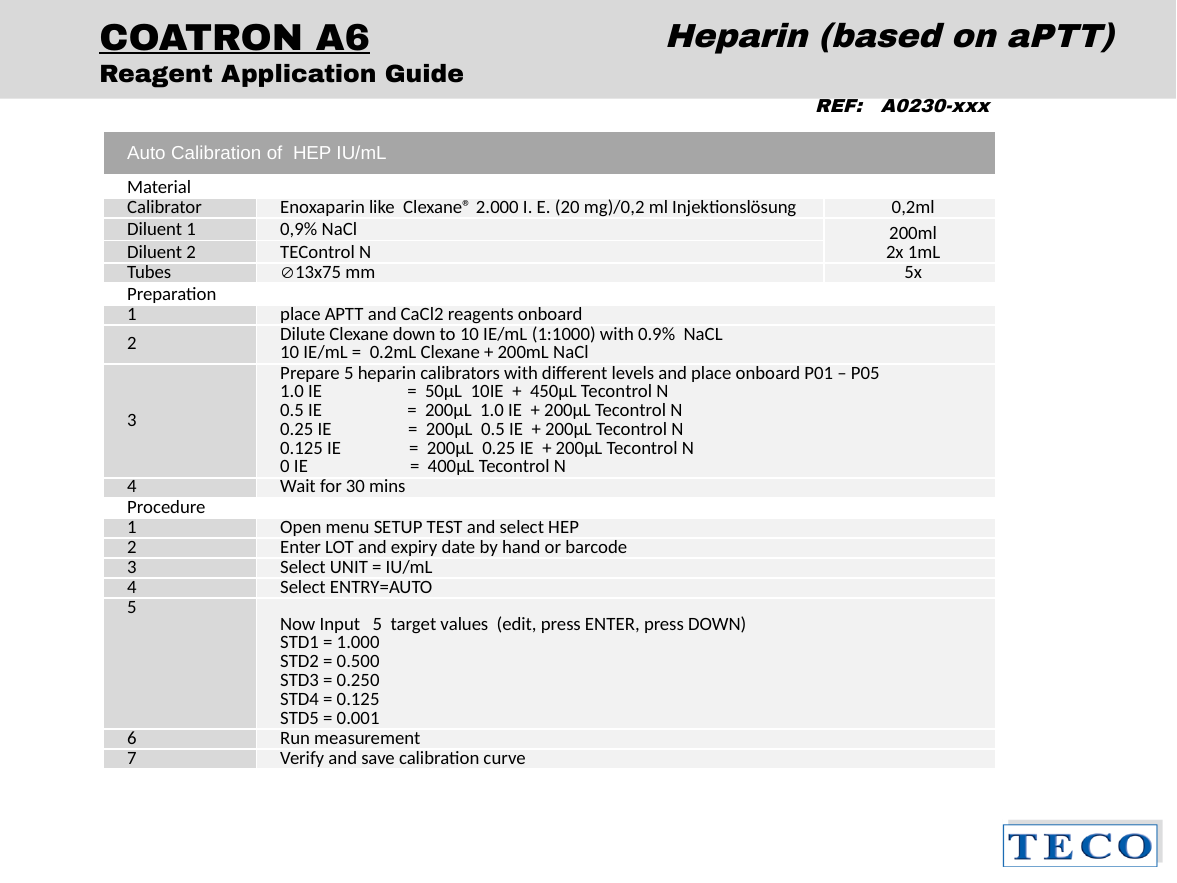

Heparin (based on aPTT)
	REF:   A0230-xxx
| Auto Calibration of HEP IU/mL |  |  |
| --- | --- | --- |
| Material |  |  |
| Calibrator | Enoxaparin like  Clexane® 2.000 I. E. (20 mg)/0,2 ml Injektionslösung | 0,2ml |
| Diluent 1 | 0,9% NaCl | 200ml 2x 1mL |
| Diluent 2 | TEControl N |  |
| Tubes | ∅13x75 mm | 5x |
| Preparation |  |  |
| 1 | place APTT and CaCl2 reagents onboard |  |
| 2 | Dilute Clexane down to 10 IE/mL (1:1000) with 0.9%  NaCL  10 IE/mL =  0.2mL Clexane + 200mL NaCl |  |
| 3 | Prepare 5 heparin calibrators with different levels and place onboard P01 – P05 1.0 IE                    =  50µL  10IE  +  450µL Tecontrol N 0.5 IE                    =  200µL  1.0 IE  + 200µL Tecontrol N 0.25 IE                  =  200µL  0.5 IE  + 200µL Tecontrol N 0.125 IE                =  200µL  0.25 IE  + 200µL Tecontrol N 0 IE                        =  400µL Tecontrol N |  |
| 4 | Wait for 30 mins |  |
| Procedure |  |  |
| 1 | Open menu SETUP TEST and select HEP |  |
| 2 | Enter LOT and expiry date by hand or barcode |  |
| 3 | Select UNIT = IU/mL |  |
| 4 | Select ENTRY=AUTO |  |
| 5 | Now Input   5  target values  (edit, press ENTER, press DOWN) STD1 = 1.000 STD2 = 0.500 STD3 = 0.250 STD4 = 0.125 STD5 = 0.001 |  |
| 6 | Run measurement |  |
| 7 | Verify and save calibration curve |  |